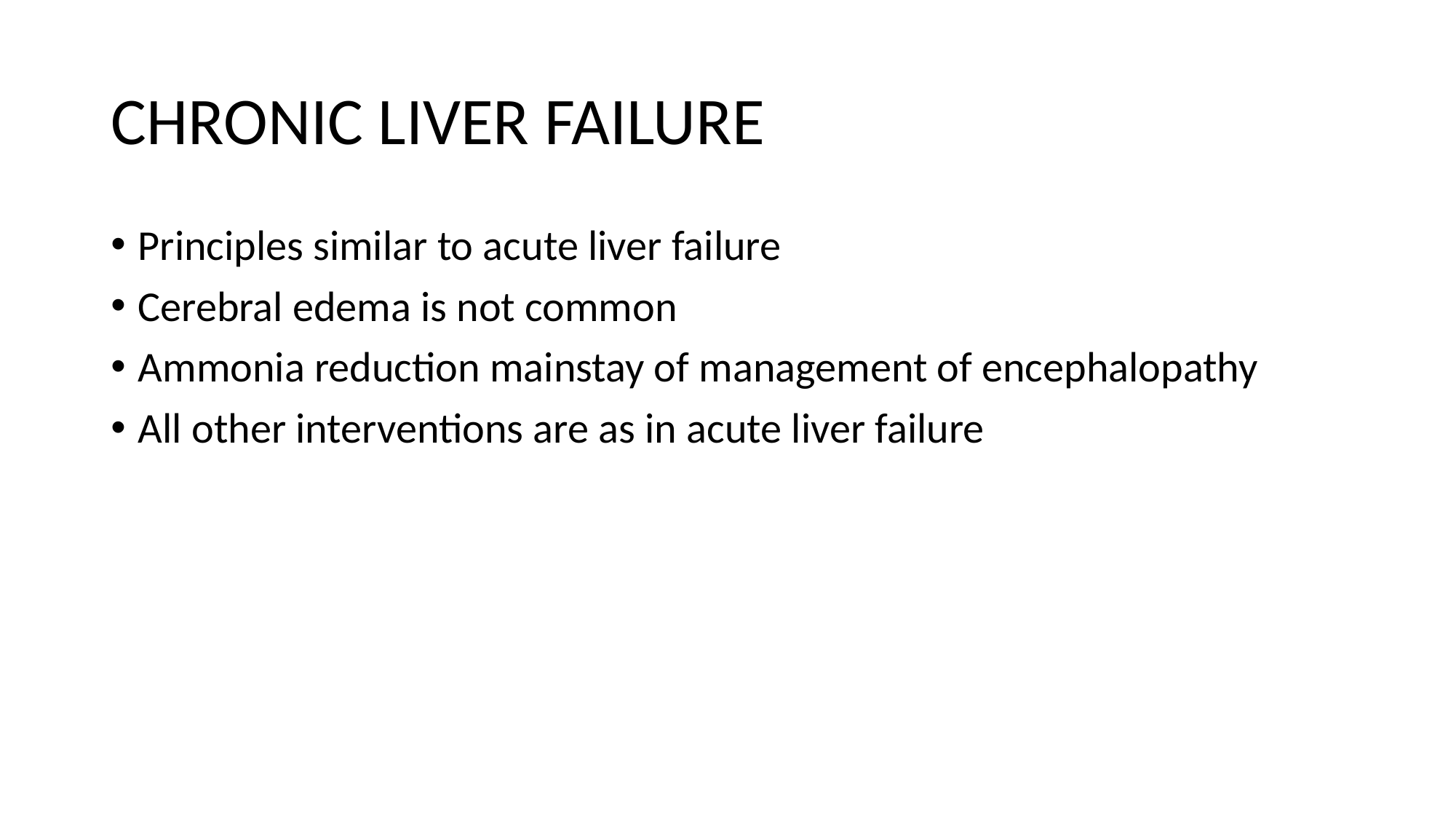

# CHRONIC LIVER FAILURE
Principles similar to acute liver failure
Cerebral edema is not common
Ammonia reduction mainstay of management of encephalopathy
All other interventions are as in acute liver failure